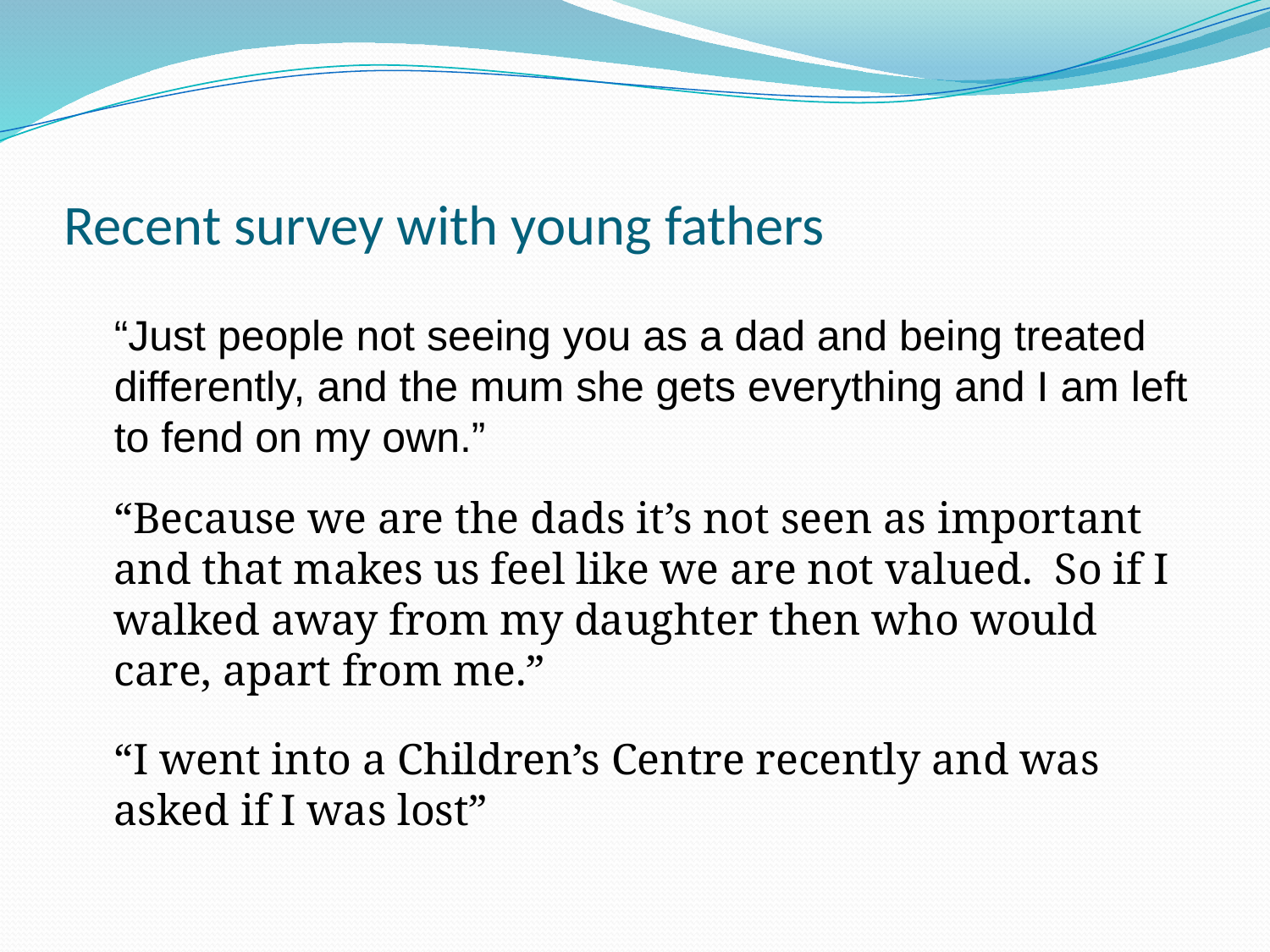

# Recent survey with young fathers

“Just people not seeing you as a dad and being treated differently, and the mum she gets everything and I am left to fend on my own.”

“Because we are the dads it’s not seen as important and that makes us feel like we are not valued.  So if I walked away from my daughter then who would care, apart from me.”

“I went into a Children’s Centre recently and was asked if I was lost”